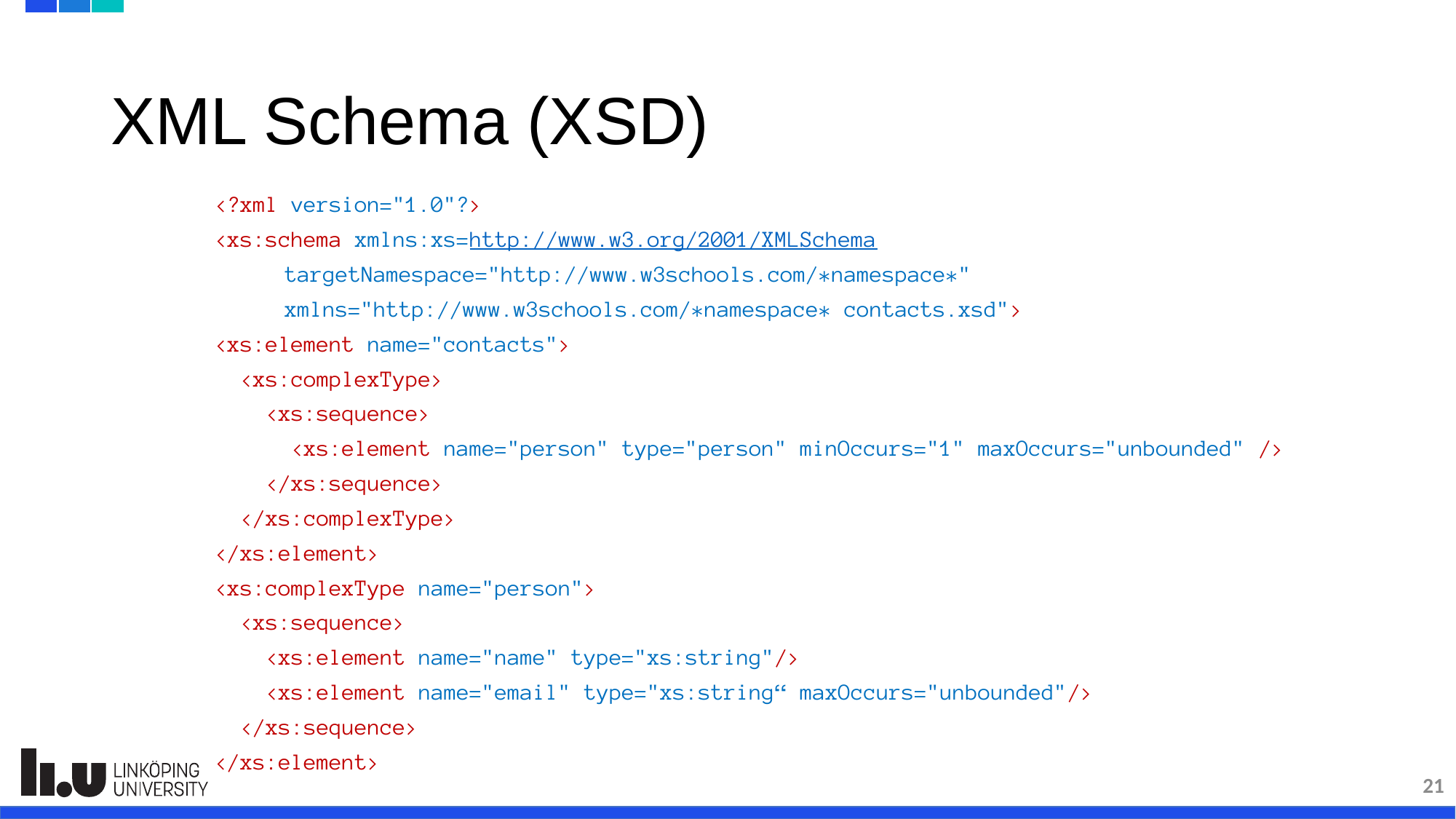

# XML Schema (XSD)
<?xml version="1.0"?>
<xs:schema xmlns:xs=http://www.w3.org/2001/XMLSchema
	targetNamespace="http://www.w3schools.com/*namespace*"
	xmlns="http://www.w3schools.com/*namespace* contacts.xsd">
<xs:element name="contacts">
  <xs:complexType>
    <xs:sequence>
      <xs:element name="person" type="person" minOccurs="1" maxOccurs="unbounded" />
    </xs:sequence>
  </xs:complexType>
</xs:element>
<xs:complexType name="person">
  <xs:sequence>
    <xs:element name="name" type="xs:string"/>
    <xs:element name="email" type="xs:string“ maxOccurs="unbounded"/>
  </xs:sequence>
</xs:element>

21